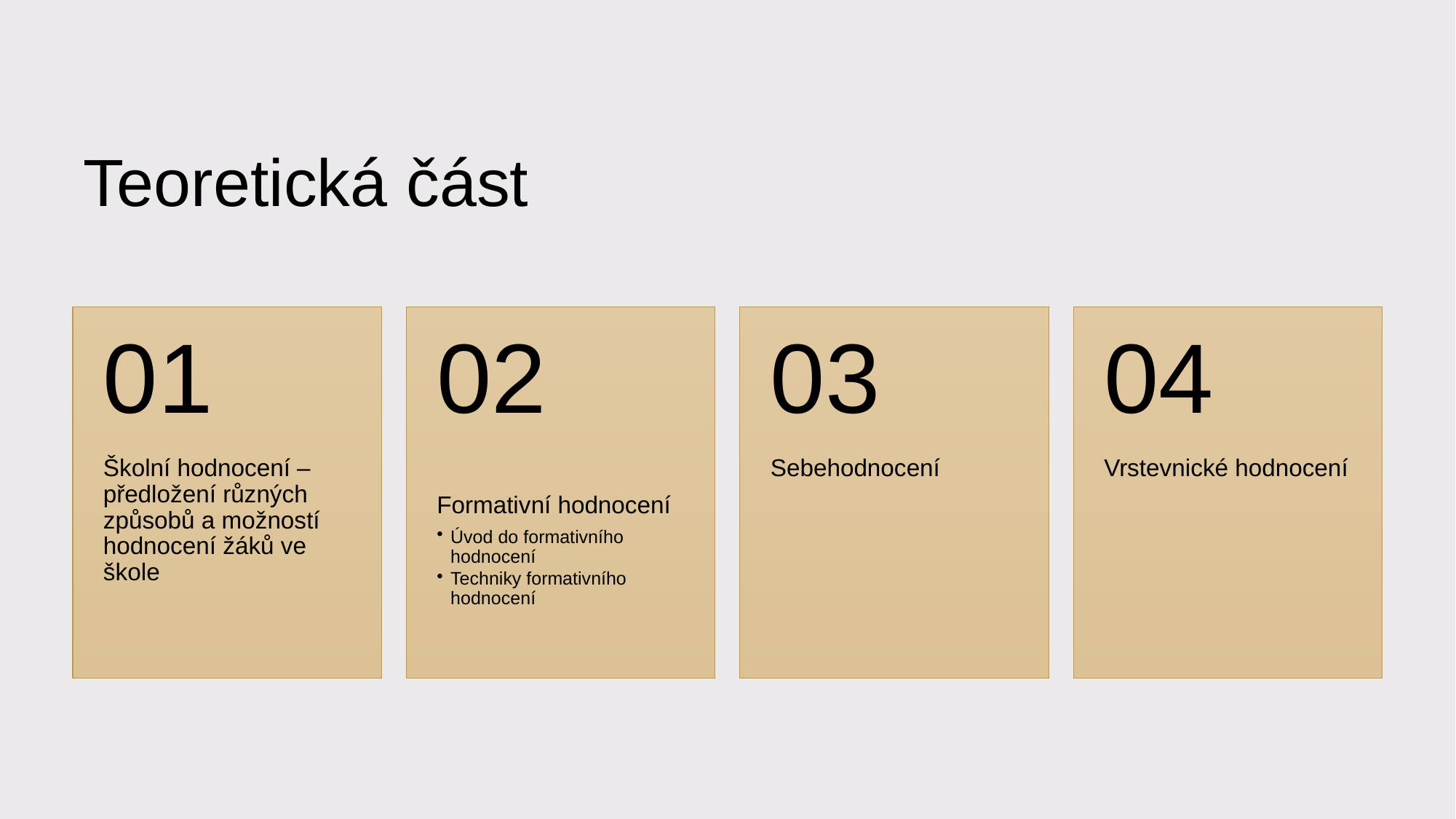

# Teoretická část
Školní hodnocení – předložení různých způsobů a možností hodnocení žáků ve škole
01

Formativní hodnocení
Úvod do formativního hodnocení
Techniky formativního hodnocení
02
Sebehodnocení
03
Vrstevnické hodnocení
04